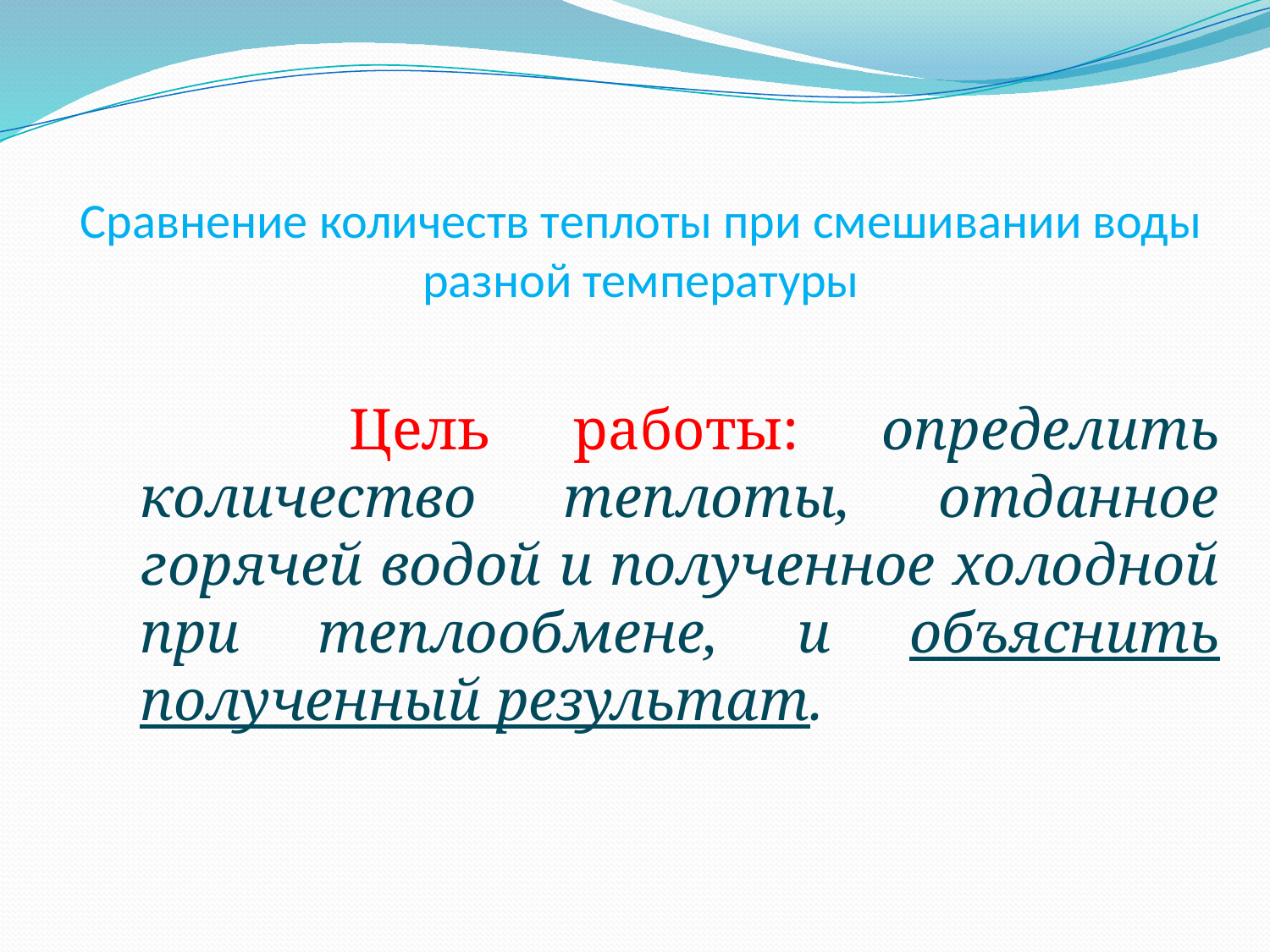

# Сравнение количеств теплоты при смешивании воды разной температуры
   Цель работы: определить количество теплоты, отданное горячей водой и полученное холодной при теплообмене, и объяснить полученный результат.